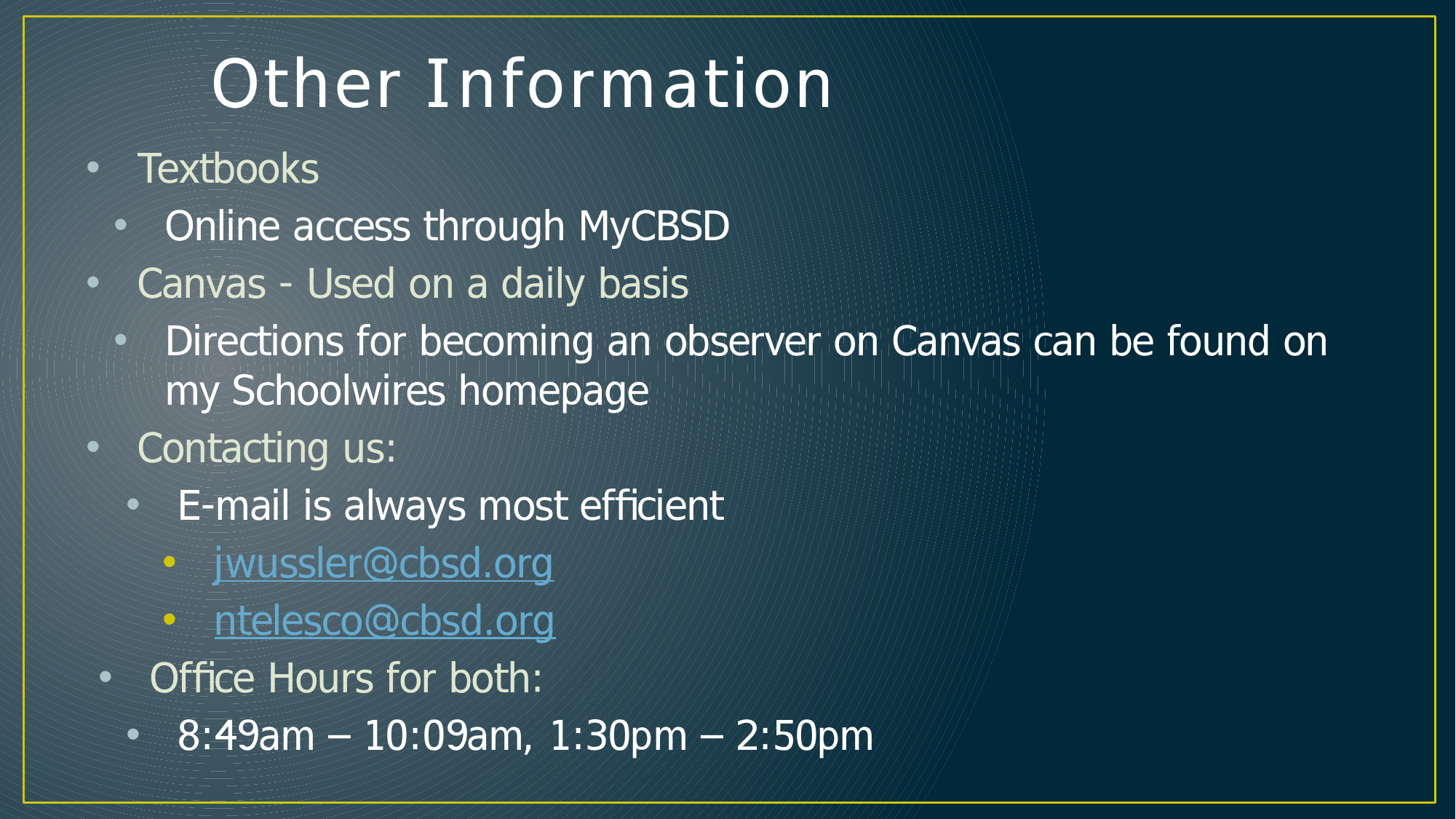

# Other Information
Textbooks
Online access through MyCBSD
Canvas - Used on a daily basis
Directions for becoming an observer on Canvas can be found on my Schoolwires homepage
Contacting us:
E-mail is always most efficient
jwussler@cbsd.org
ntelesco@cbsd.org
Office Hours for both:
8:49am – 10:09am, 1:30pm – 2:50pm